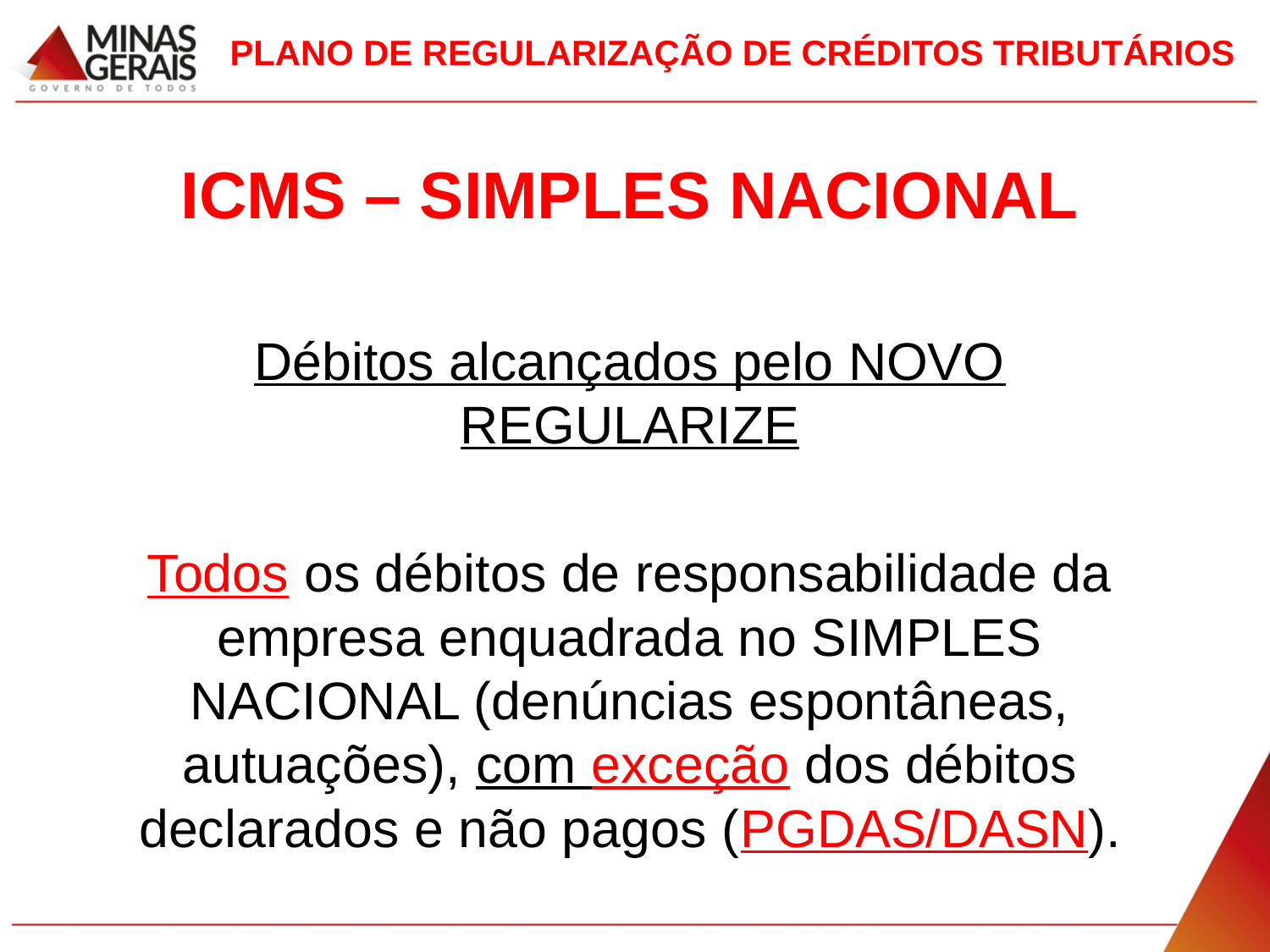

# PLANO DE REGULARIZAÇÃO DE CRÉDITOS TRIBUTÁRIOS
ICMS – SIMPLES NACIONAL

Débitos alcançados pelo NOVO REGULARIZE

Todos os débitos de responsabilidade da empresa enquadrada no SIMPLES NACIONAL (denúncias espontâneas, autuações), com exceção dos débitos declarados e não pagos (PGDAS/DASN).